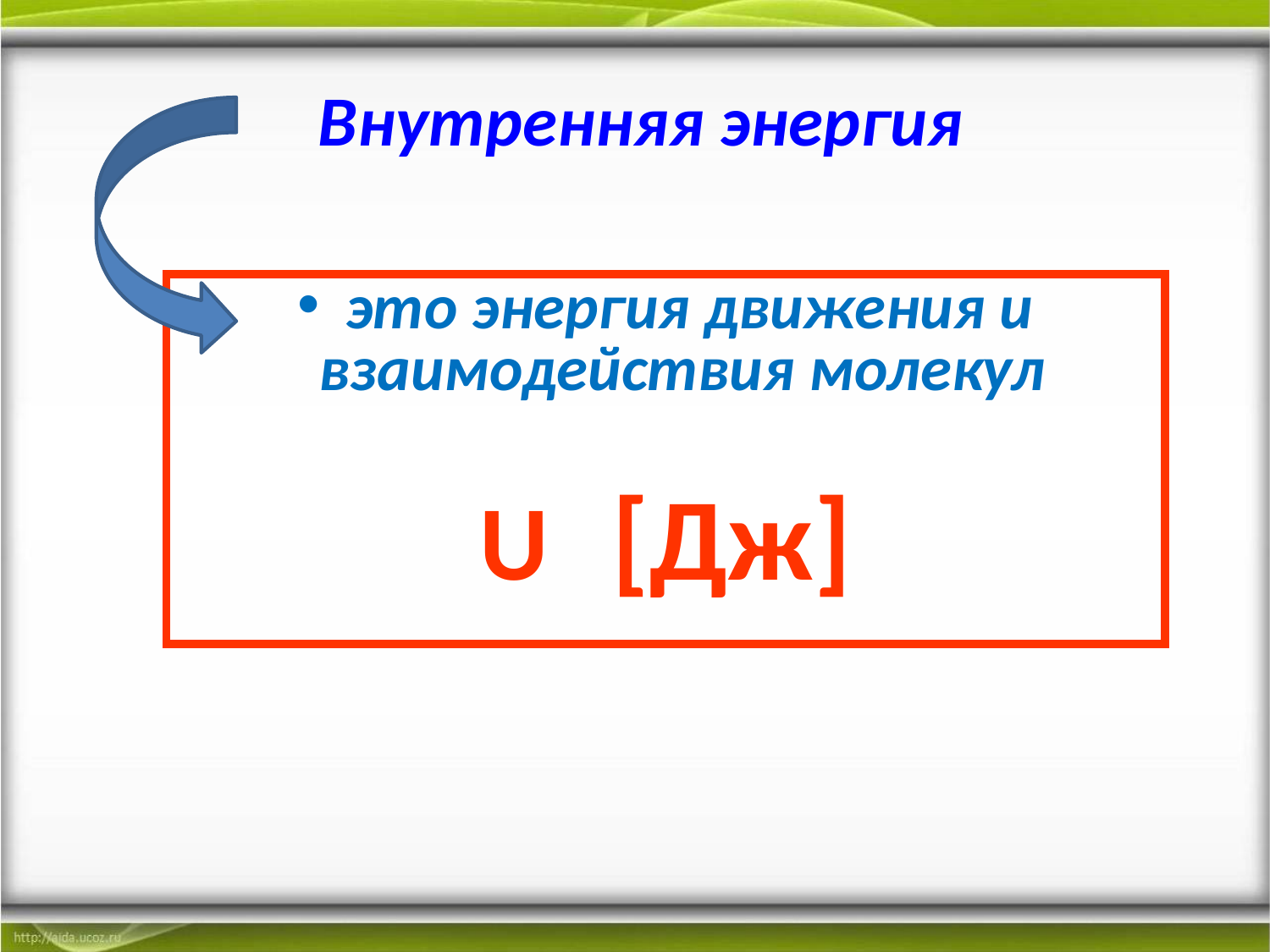

# Внутренняя энергия
это энергия движения и взаимодействия молекул

U     [Дж]